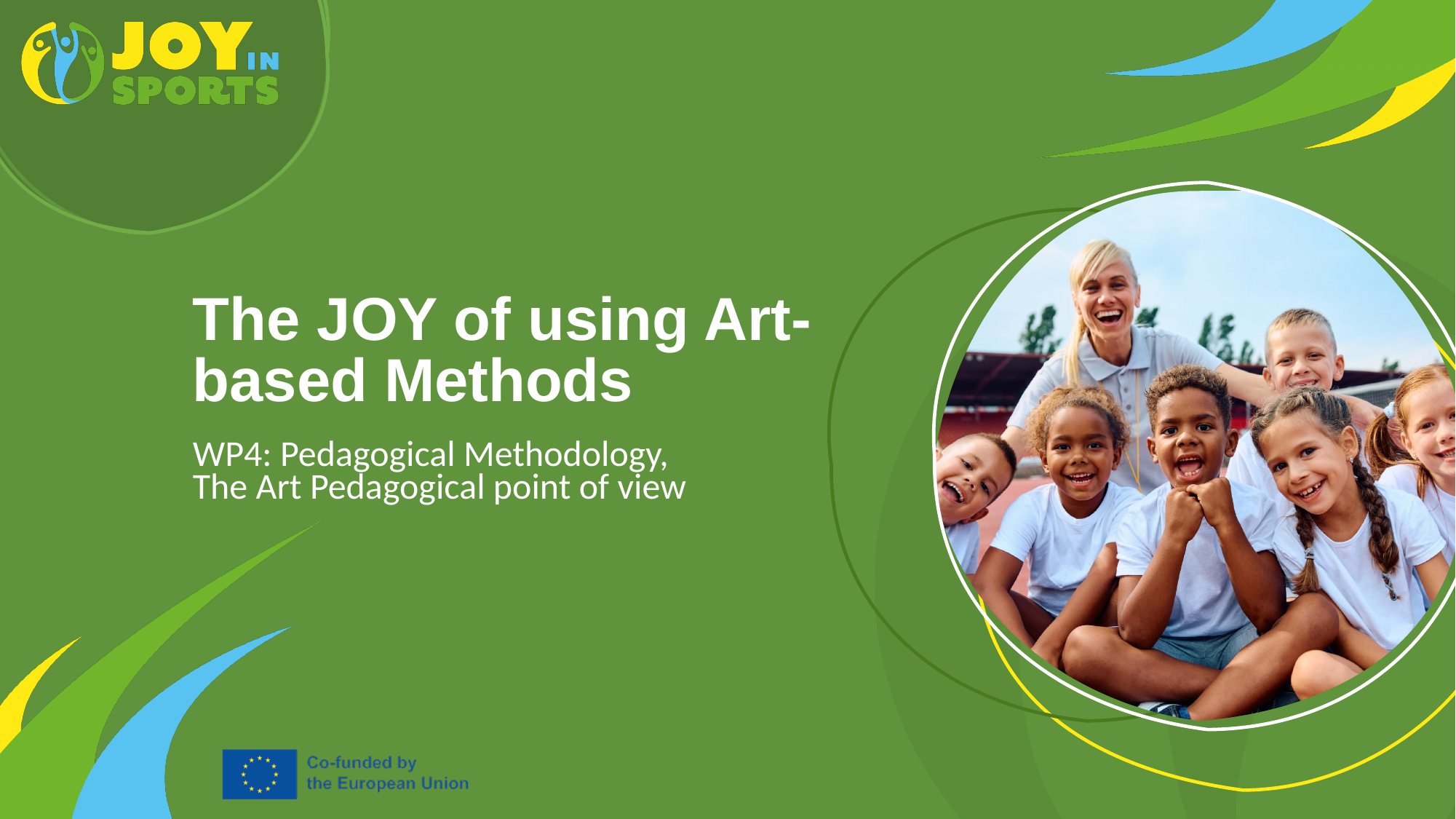

# The JOY of using Art-based Methods
WP4: Pedagogical Methodology,
The Art Pedagogical point of view